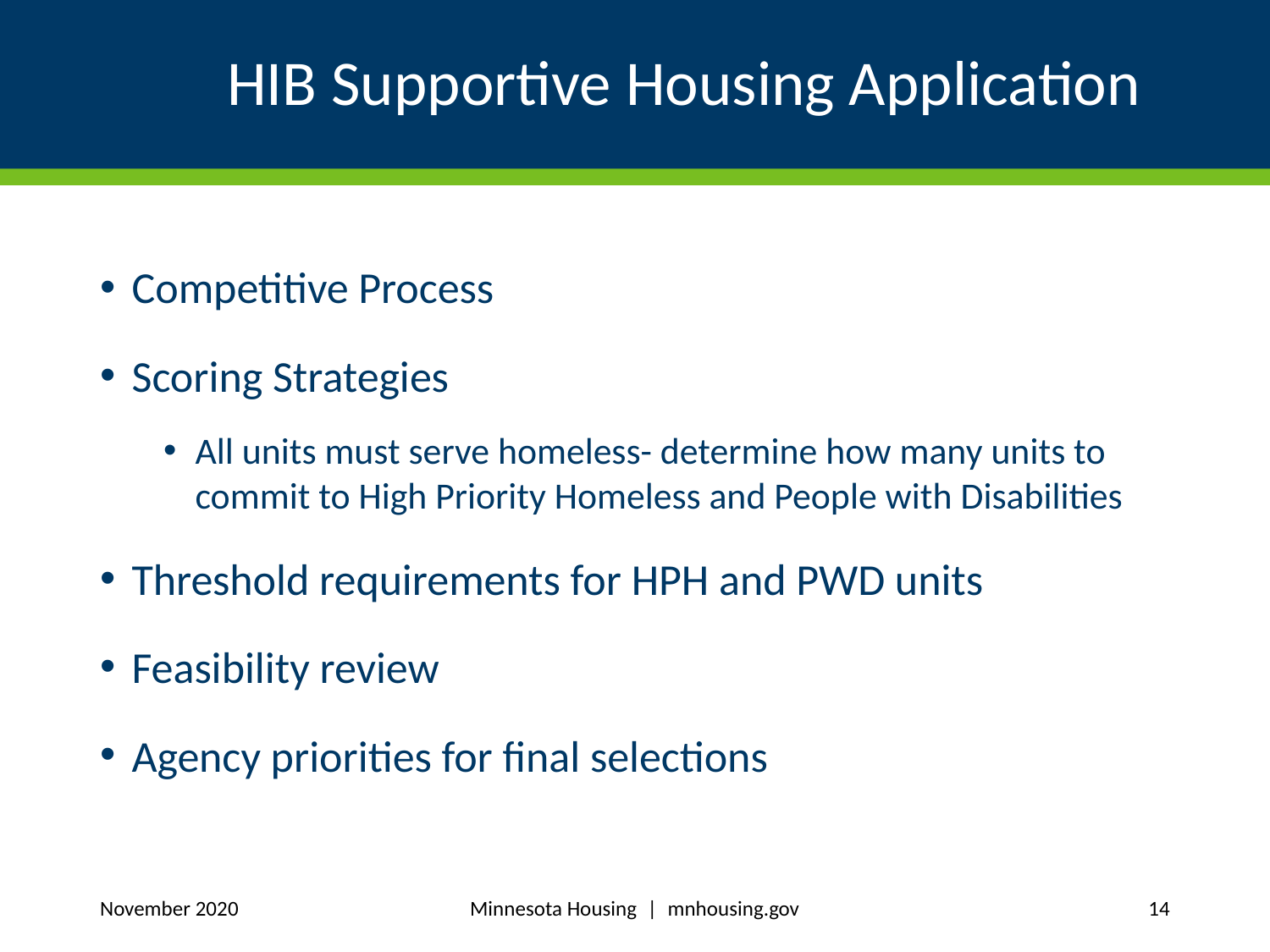

# HIB Supportive Housing Application
Competitive Process
Scoring Strategies
All units must serve homeless- determine how many units to commit to High Priority Homeless and People with Disabilities
Threshold requirements for HPH and PWD units
Feasibility review
Agency priorities for final selections
Minnesota Housing | mnhousing.gov
November 2020
14